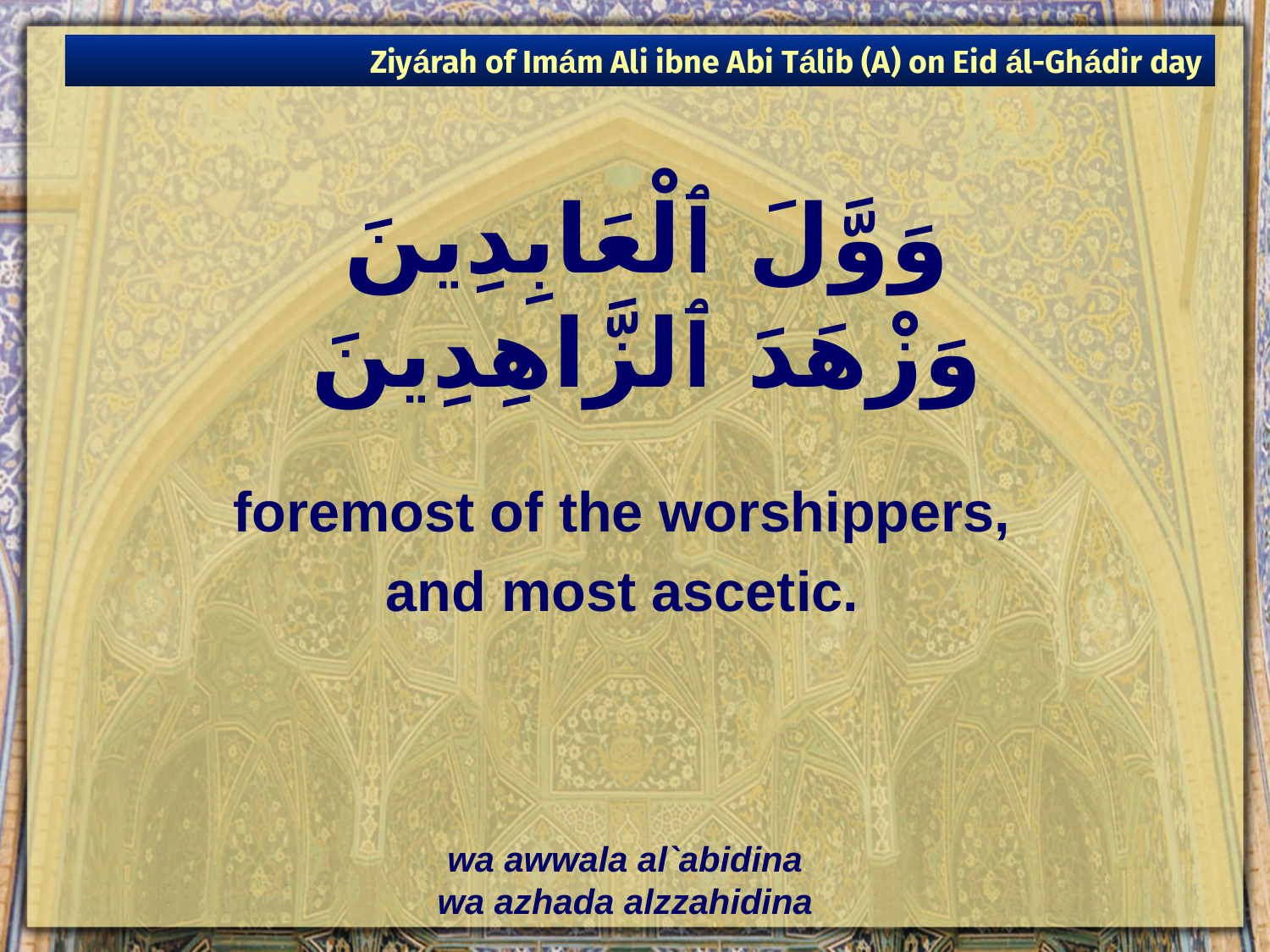

Ziyárah of Imám Ali ibne Abi Tálib (A) on Eid ál-Ghádir day
# وَوَّلَ ٱلْعَابِدِينَ وَزْهَدَ ٱلزَّاهِدِينَ
foremost of the worshippers,
and most ascetic.
wa awwala al`abidina
wa azhada alzzahidina